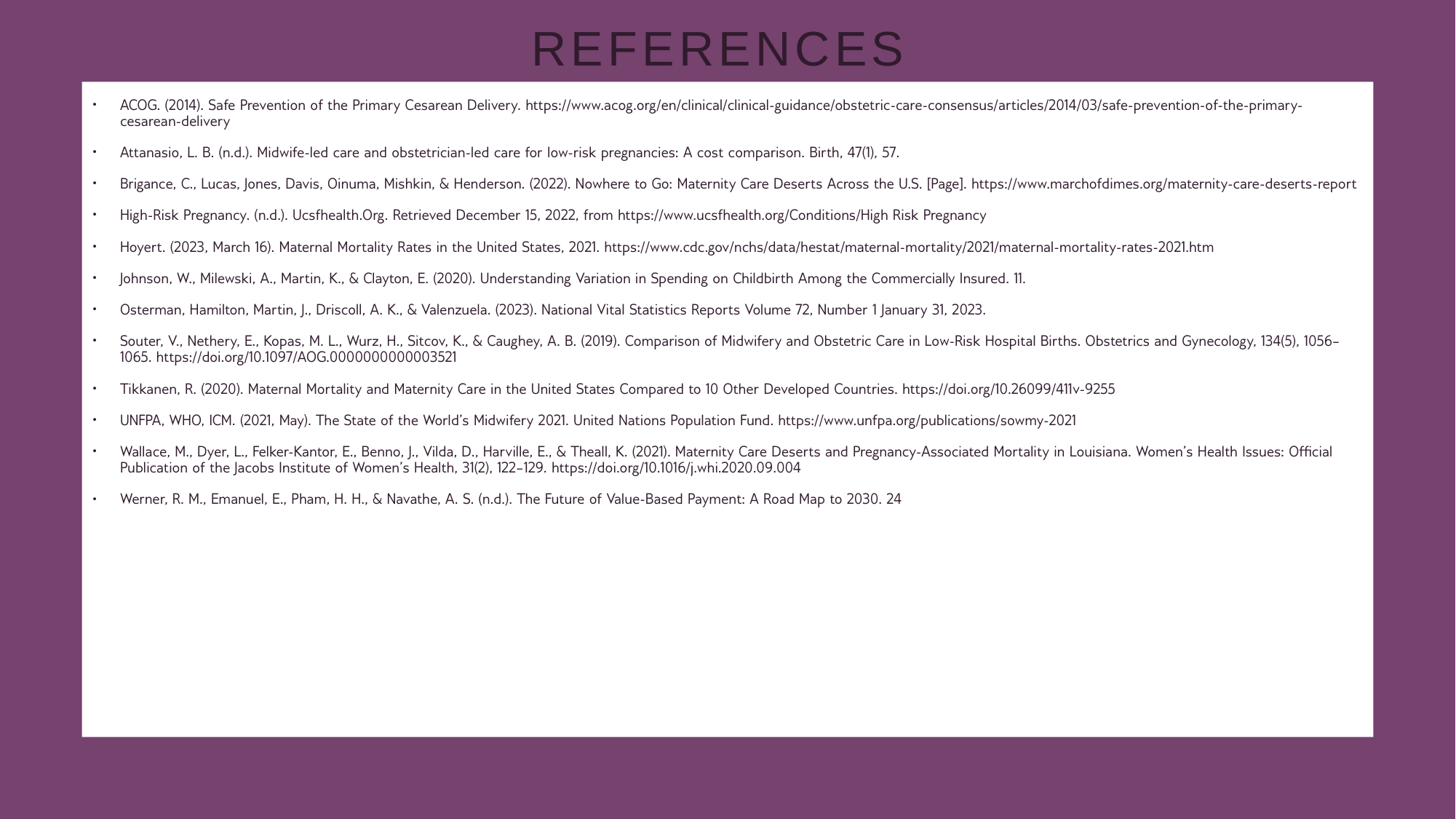

# References

ACOG. (2014). Safe Prevention of the Primary Cesarean Delivery. https://www.acog.org/en/clinical/clinical-guidance/obstetric-care-consensus/articles/2014/03/safe-prevention-of-the-primary-cesarean-delivery
Attanasio, L. B. (n.d.). Midwife-led care and obstetrician-led care for low-risk pregnancies: A cost comparison. Birth, 47(1), 57.
Brigance, C., Lucas, Jones, Davis, Oinuma, Mishkin, & Henderson. (2022). Nowhere to Go: Maternity Care Deserts Across the U.S. [Page]. https://www.marchofdimes.org/maternity-care-deserts-report
High-Risk Pregnancy. (n.d.). Ucsfhealth.Org. Retrieved December 15, 2022, from https://www.ucsfhealth.org/Conditions/High Risk Pregnancy
Hoyert. (2023, March 16). Maternal Mortality Rates in the United States, 2021. https://www.cdc.gov/nchs/data/hestat/maternal-mortality/2021/maternal-mortality-rates-2021.htm
Johnson, W., Milewski, A., Martin, K., & Clayton, E. (2020). Understanding Variation in Spending on Childbirth Among the Commercially Insured. 11.
Osterman, Hamilton, Martin, J., Driscoll, A. K., & Valenzuela. (2023). National Vital Statistics Reports Volume 72, Number 1 January 31, 2023.
Souter, V., Nethery, E., Kopas, M. L., Wurz, H., Sitcov, K., & Caughey, A. B. (2019). Comparison of Midwifery and Obstetric Care in Low-Risk Hospital Births. Obstetrics and Gynecology, 134(5), 1056–1065. https://doi.org/10.1097/AOG.0000000000003521
Tikkanen, R. (2020). Maternal Mortality and Maternity Care in the United States Compared to 10 Other Developed Countries. https://doi.org/10.26099/411v-9255
UNFPA, WHO, ICM. (2021, May). The State of the World’s Midwifery 2021. United Nations Population Fund. https://www.unfpa.org/publications/sowmy-2021
Wallace, M., Dyer, L., Felker-Kantor, E., Benno, J., Vilda, D., Harville, E., & Theall, K. (2021). Maternity Care Deserts and Pregnancy-Associated Mortality in Louisiana. Women’s Health Issues: Official Publication of the Jacobs Institute of Women’s Health, 31(2), 122–129. https://doi.org/10.1016/j.whi.2020.09.004
Werner, R. M., Emanuel, E., Pham, H. H., & Navathe, A. S. (n.d.). The Future of Value-Based Payment: A Road Map to 2030. 24